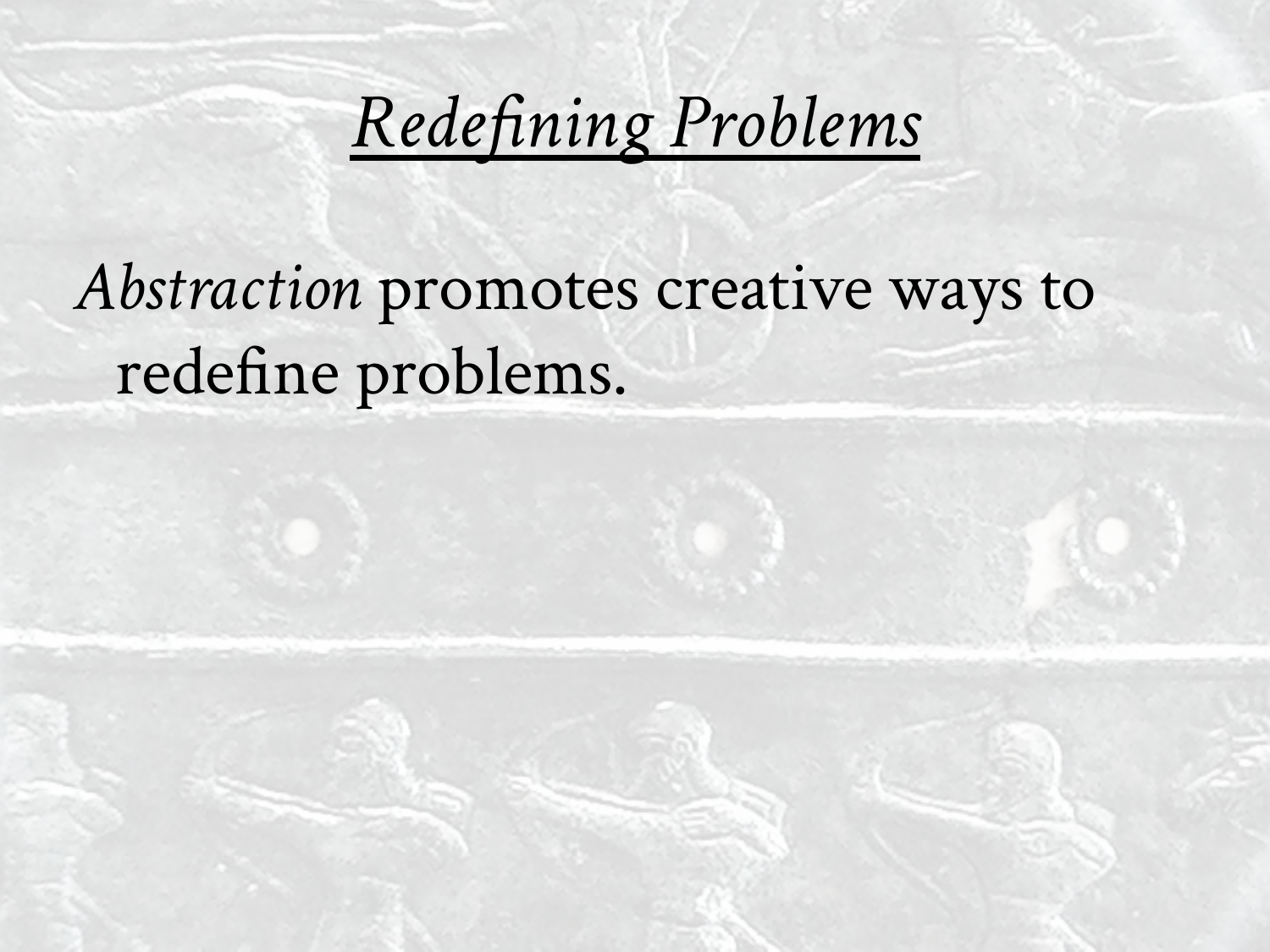

Redefining Problems
    Abstraction promotes creative ways to redefine problems.